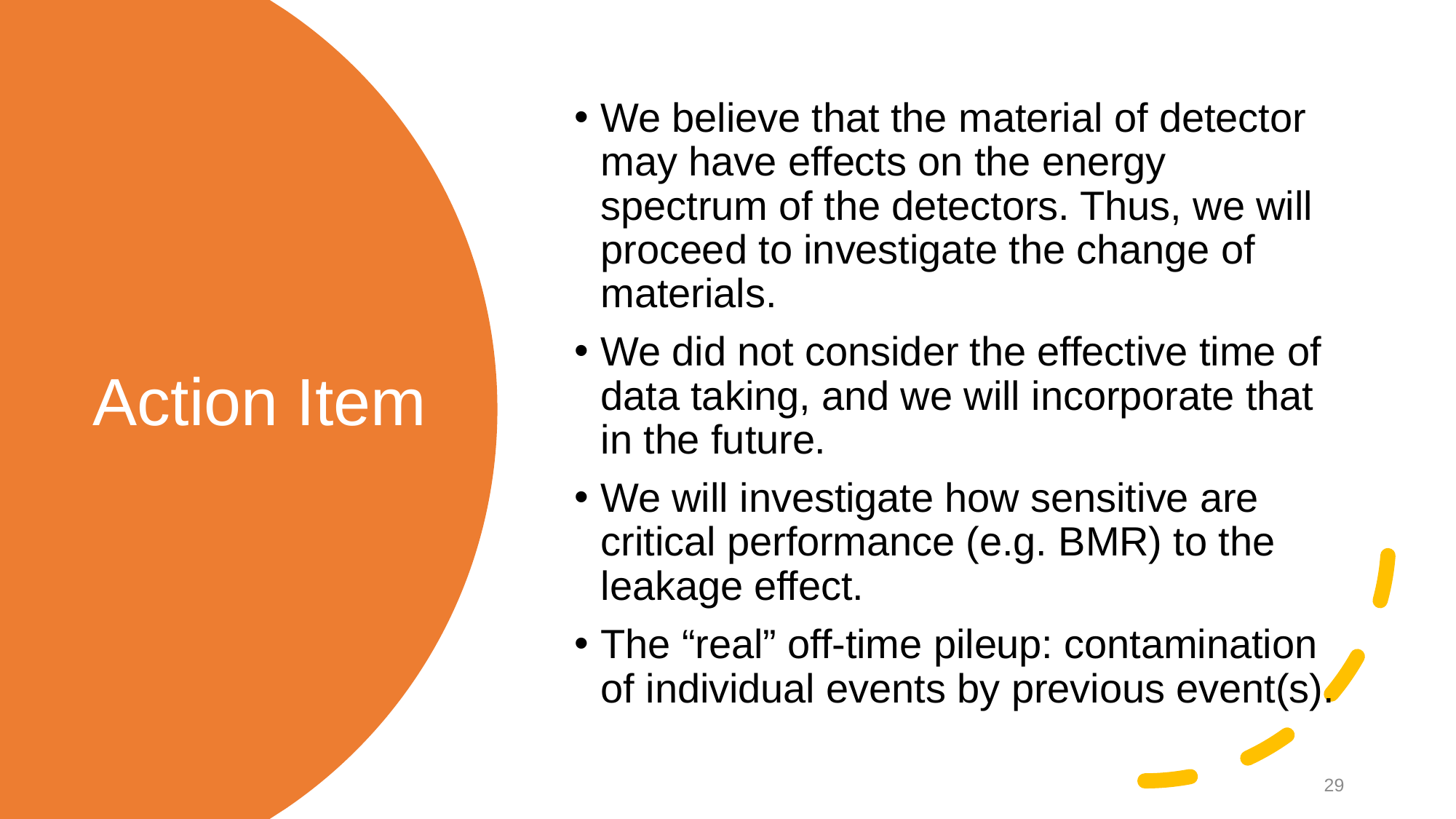

We believe that the material of detector may have effects on the energy spectrum of the detectors. Thus, we will proceed to investigate the change of materials.
We did not consider the effective time of data taking, and we will incorporate that in the future.
We will investigate how sensitive are critical performance (e.g. BMR) to the leakage effect.
The “real” off-time pileup: contamination of individual events by previous event(s).
# Action Item

29